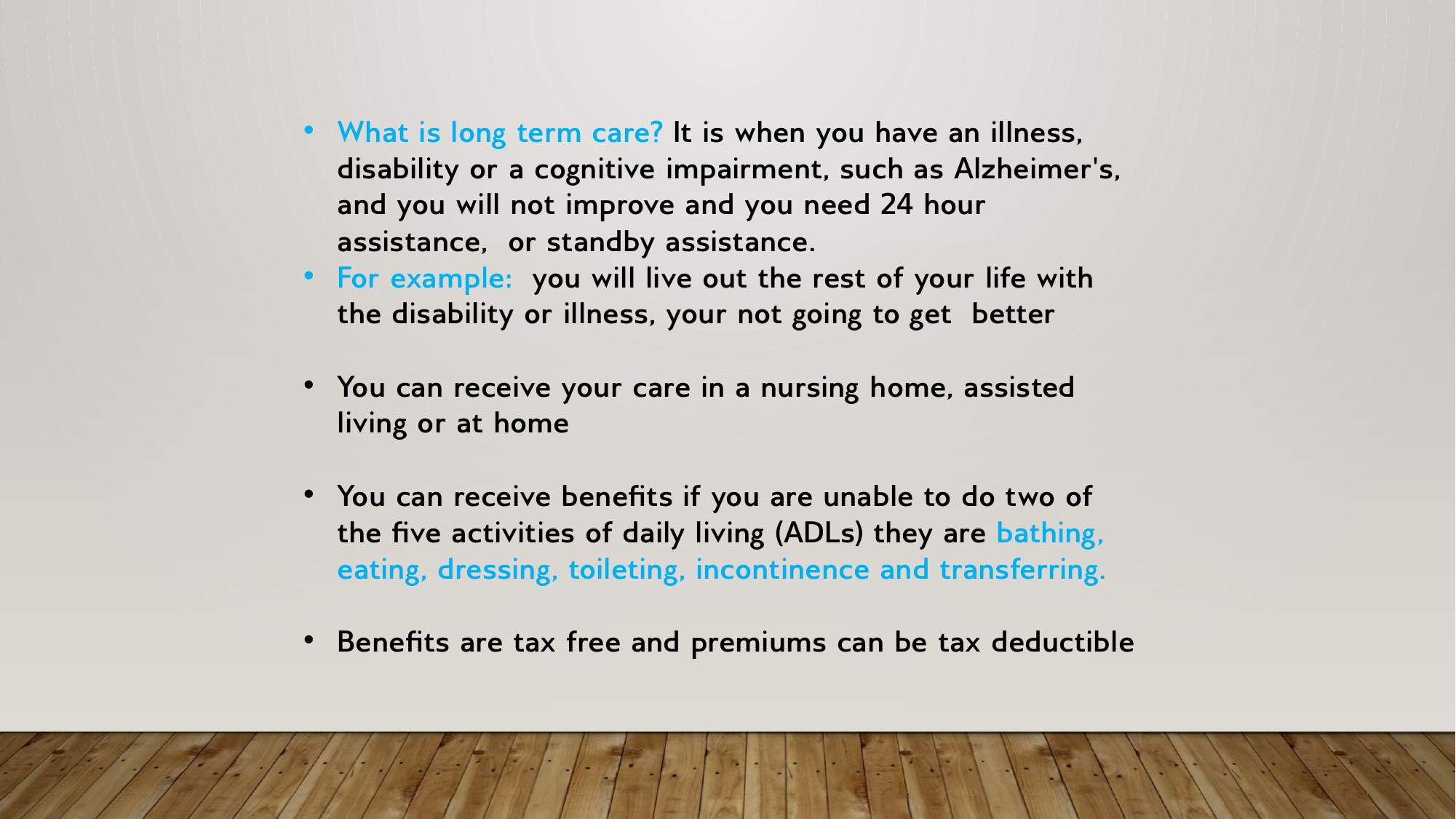

What is long term care? It is when you have an illness, disability or a cognitive impairment, such as Alzheimer's, and you will not improve and you need 24 hour assistance,  or standby assistance.
For example:  you will live out the rest of your life with the disability or illness, your not going to get  better

You can receive your care in a nursing home, assisted living or at home

You can receive benefits if you are unable to do two of the five activities of daily living (ADLs) they are bathing, eating, dressing, toileting, incontinence and transferring.

Benefits are tax free and premiums can be tax deductible